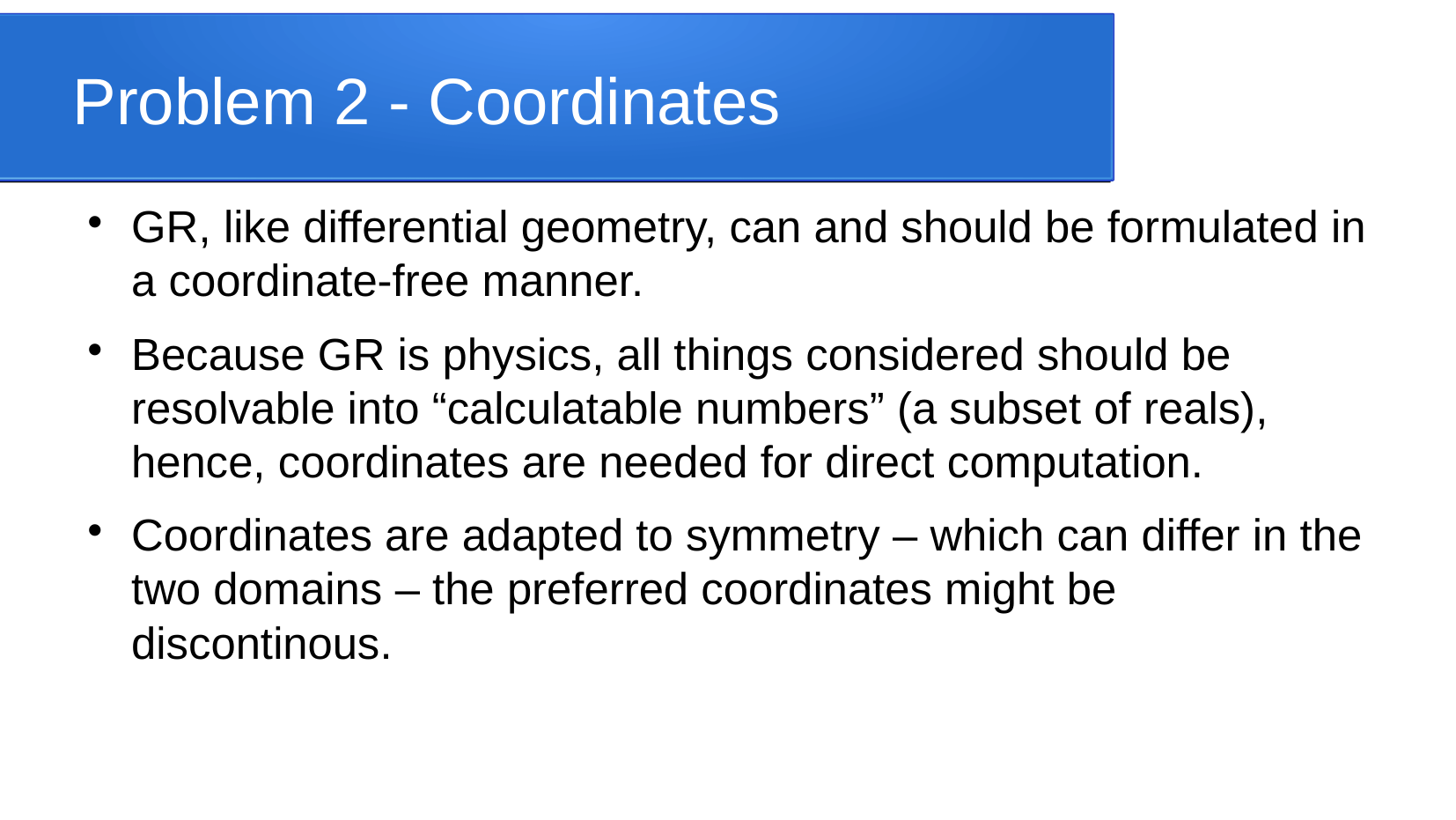

Problem 2 - Coordinates
GR, like differential geometry, can and should be formulated in a coordinate-free manner.
Because GR is physics, all things considered should be resolvable into “calculatable numbers” (a subset of reals), hence, coordinates are needed for direct computation.
Coordinates are adapted to symmetry – which can differ in the two domains – the preferred coordinates might be discontinous.